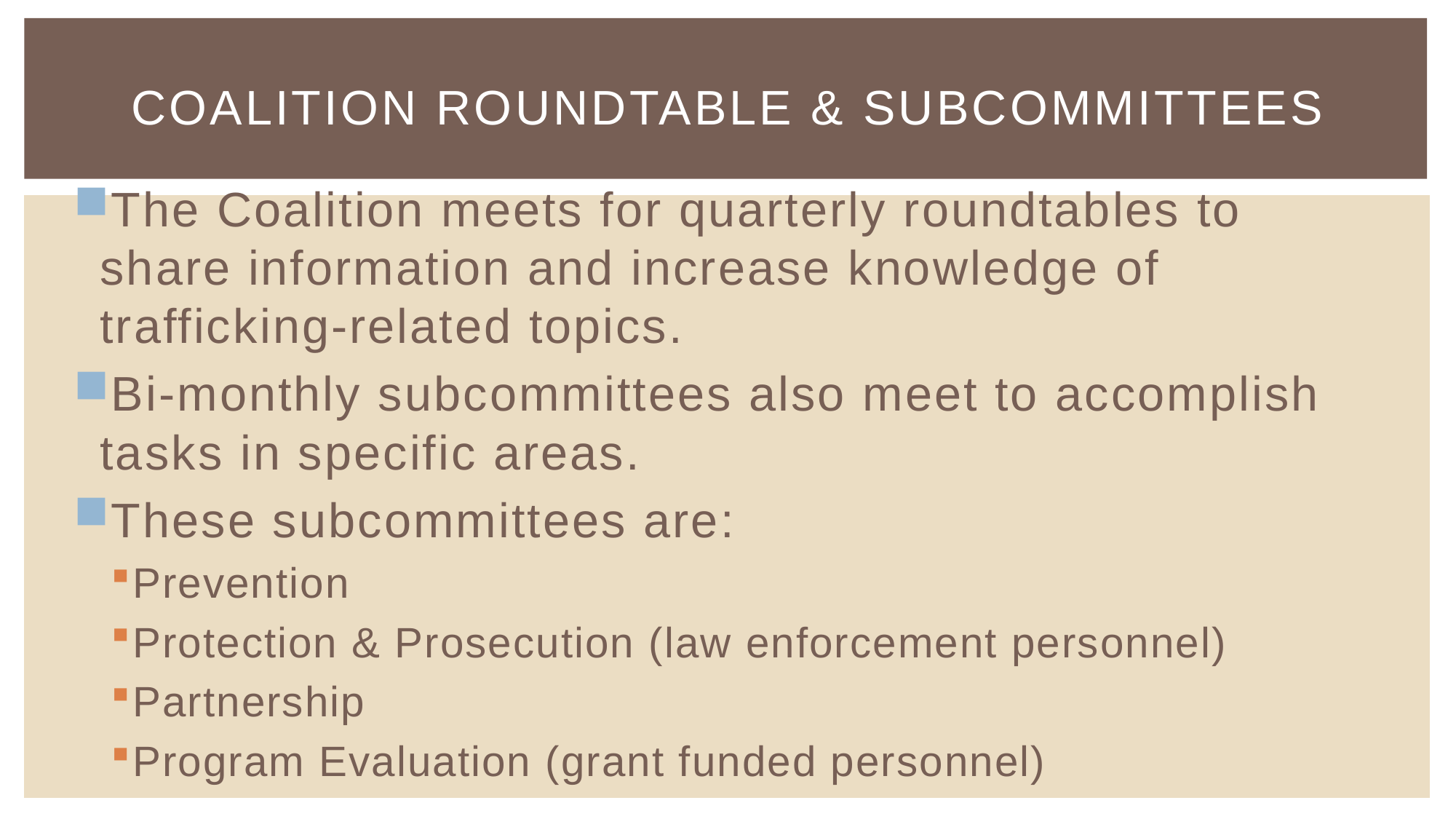

# Coalition roundtable & subcommittees
The Coalition meets for quarterly roundtables to share information and increase knowledge of trafficking-related topics.
Bi-monthly subcommittees also meet to accomplish tasks in specific areas.
These subcommittees are:
Prevention
Protection & Prosecution (law enforcement personnel)
Partnership
Program Evaluation (grant funded personnel)